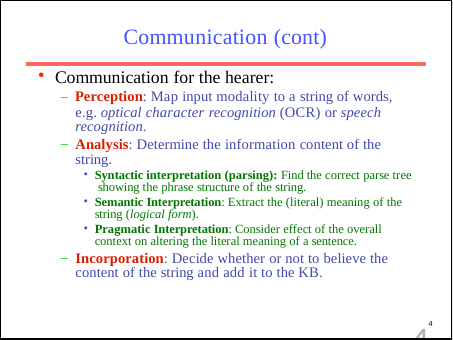

# Communication (cont)
Communication for the hearer:
– Perception: Map input modality to a string of words,
e.g. optical character recognition (OCR) or speech  recognition.
Analysis: Determine the information content of the  string.
Syntactic interpretation (parsing): Find the correct parse tree  showing the phrase structure of the string.
Semantic Interpretation: Extract the (literal) meaning of the  string (logical form).
Pragmatic Interpretation: Consider effect of the overall  context on altering the literal meaning of a sentence.
Incorporation: Decide whether or not to believe the  content of the string and add it to the KB.
4
4